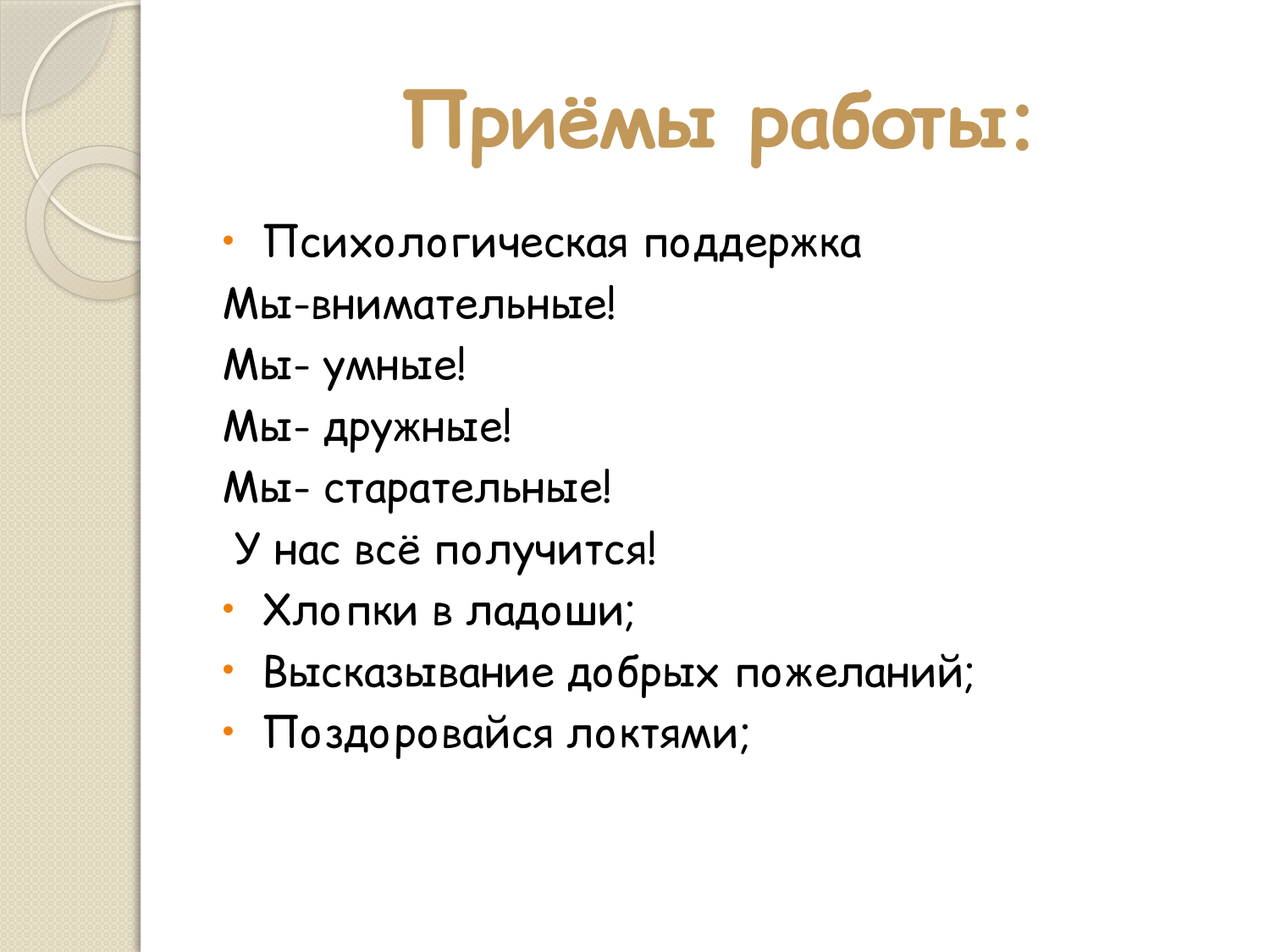

# Приёмы работы:
Психологическая поддержка
Мы-внимательные!
Мы- умные!
Мы- дружные!
Мы- старательные!
 У нас всё получится!
Хлопки в ладоши;
Высказывание добрых пожеланий;
Поздоровайся локтями;